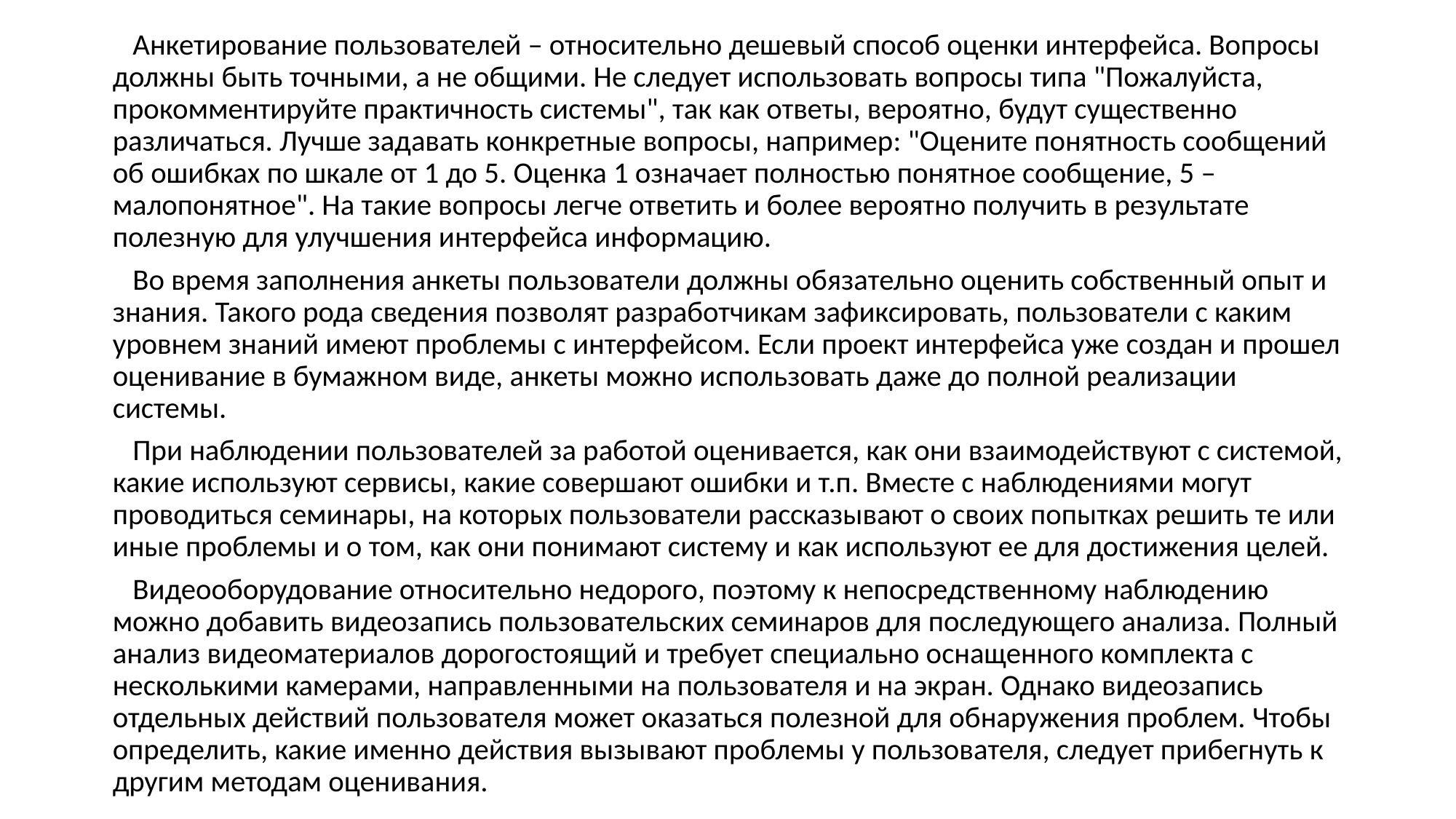

Анкетирование пользователей – относительно дешевый способ оценки интерфейса. Вопросы должны быть точными, а не общими. Не следует использовать вопросы типа "Пожалуйста, прокомментируйте практичность системы", так как ответы, вероятно, будут существенно различаться. Лучше задавать конкретные вопросы, например: "Оцените понятность сообщений об ошибках по шкале от 1 до 5. Оценка 1 означает полностью понятное сообщение, 5 – малопонятное". На такие вопросы легче ответить и более вероятно получить в результате полезную для улучшения интерфейса информацию.
   Во время заполнения анкеты пользователи должны обязательно оценить собственный опыт и знания. Такого рода сведения позволят разработчикам зафиксировать, пользователи с каким уровнем знаний имеют проблемы с интерфейсом. Если проект интерфейса уже создан и прошел оценивание в бумажном виде, анкеты можно использовать даже до полной реализации системы.
   При наблюдении пользователей за работой оценивается, как они взаимодействуют с системой, какие используют сервисы, какие совершают ошибки и т.п. Вместе с наблюдениями могут проводиться семинары, на которых пользователи рассказывают о своих попытках решить те или иные проблемы и о том, как они понимают систему и как используют ее для достижения целей.
   Видеооборудование относительно недорого, поэтому к непосредственному наблюдению можно добавить видеозапись пользовательских семинаров для последующего анализа. Полный анализ видеоматериалов дорогостоящий и требует специально оснащенного комплекта с несколькими камерами, направленными на пользователя и на экран. Однако видеозапись отдельных действий пользователя может оказаться полезной для обнаружения проблем. Чтобы определить, какие именно действия вызывают проблемы у пользователя, следует прибегнуть к другим методам оценивания.